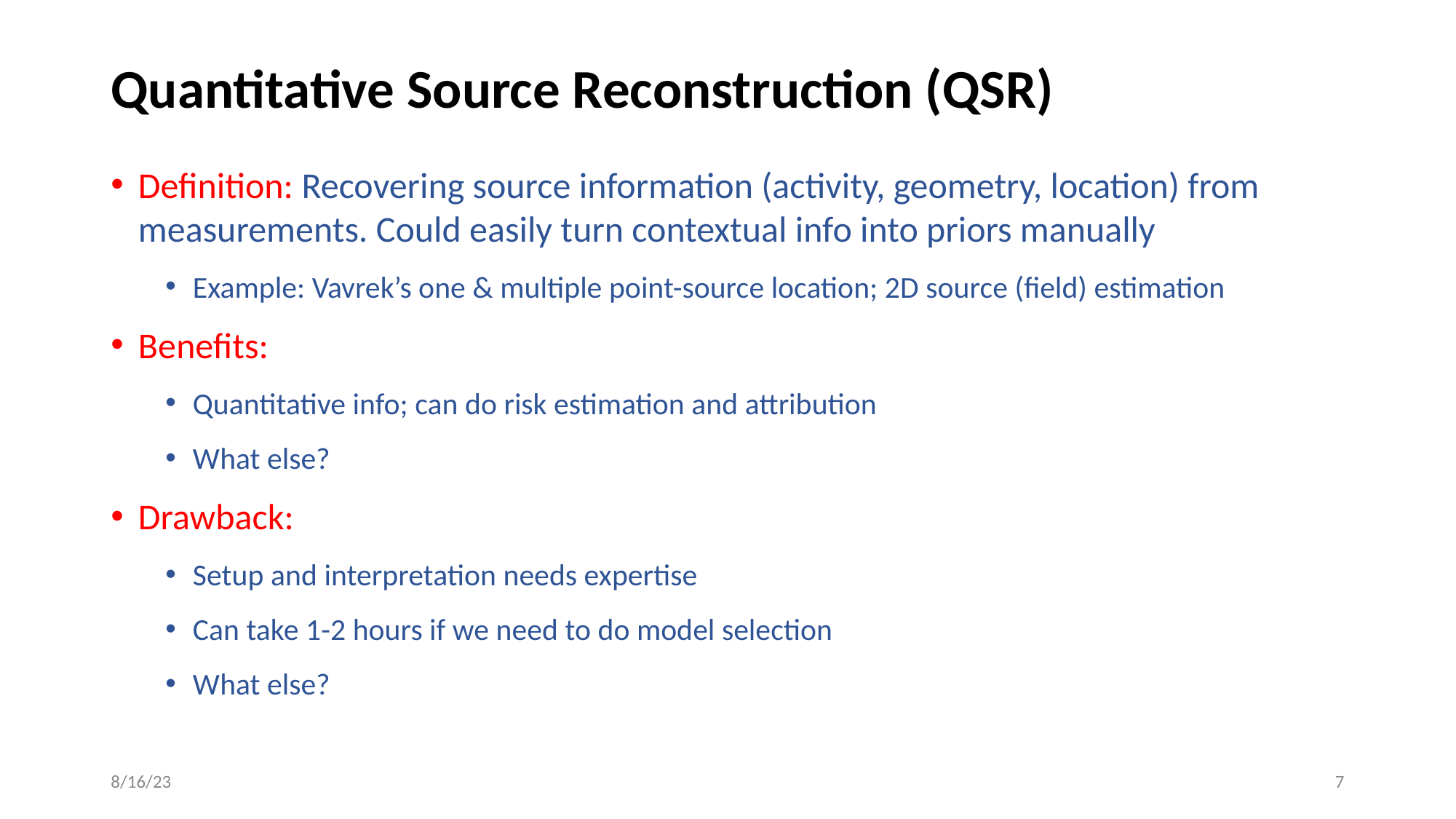

# Quantitative Source Reconstruction (QSR)
Definition: Recovering source information (activity, geometry, location) from measurements. Could easily turn contextual info into priors manually
Example: Vavrek’s one & multiple point-source location; 2D source (field) estimation
Benefits:
Quantitative info; can do risk estimation and attribution
What else?
Drawback:
Setup and interpretation needs expertise
Can take 1-2 hours if we need to do model selection
What else?

8/16/23
7